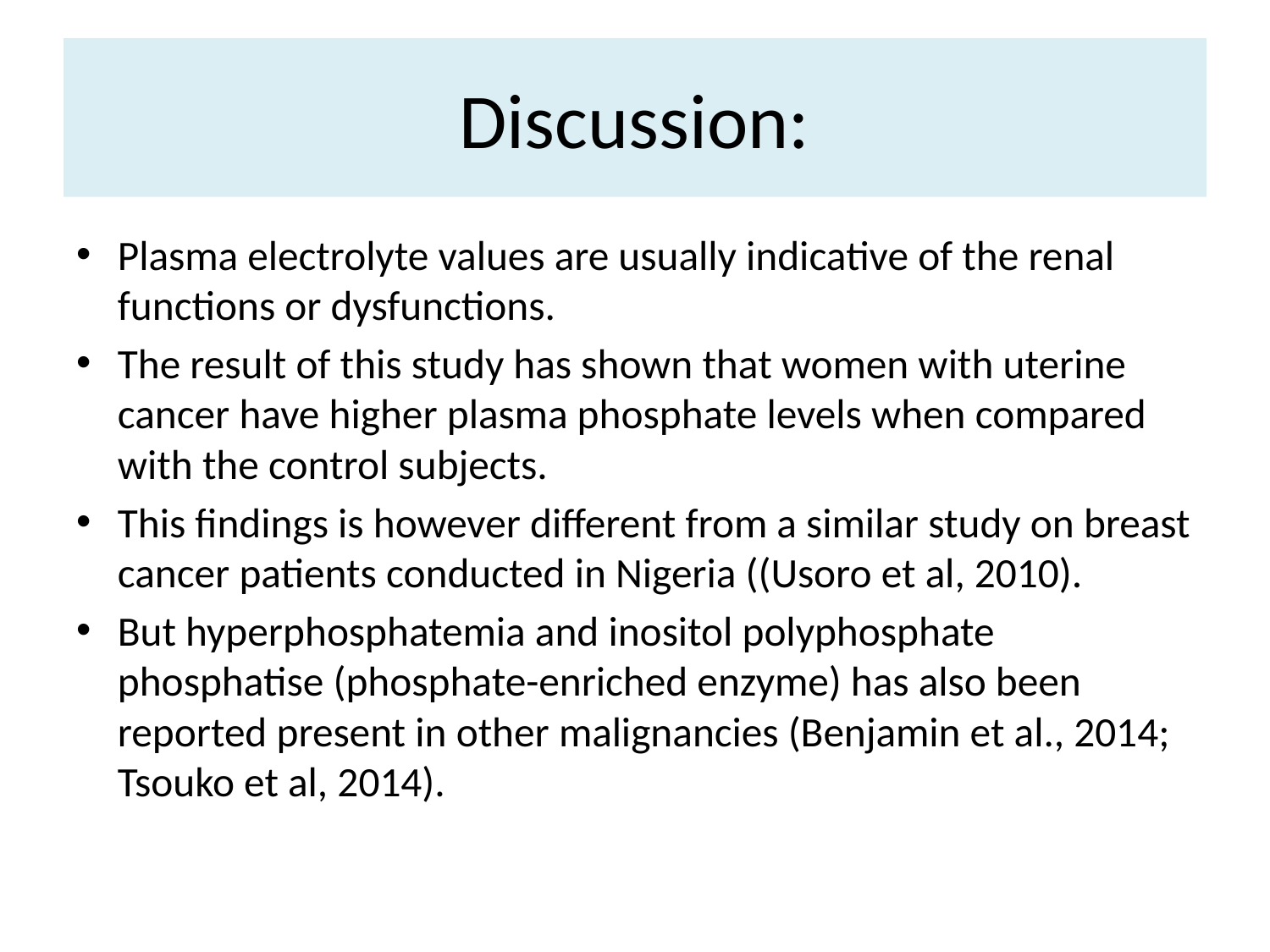

# Discussion:
Plasma electrolyte values are usually indicative of the renal functions or dysfunctions.
The result of this study has shown that women with uterine cancer have higher plasma phosphate levels when compared with the control subjects.
This findings is however different from a similar study on breast cancer patients conducted in Nigeria ((Usoro et al, 2010).
But hyperphosphatemia and inositol polyphosphate phosphatise (phosphate-enriched enzyme) has also been reported present in other malignancies (Benjamin et al., 2014; Tsouko et al, 2014).